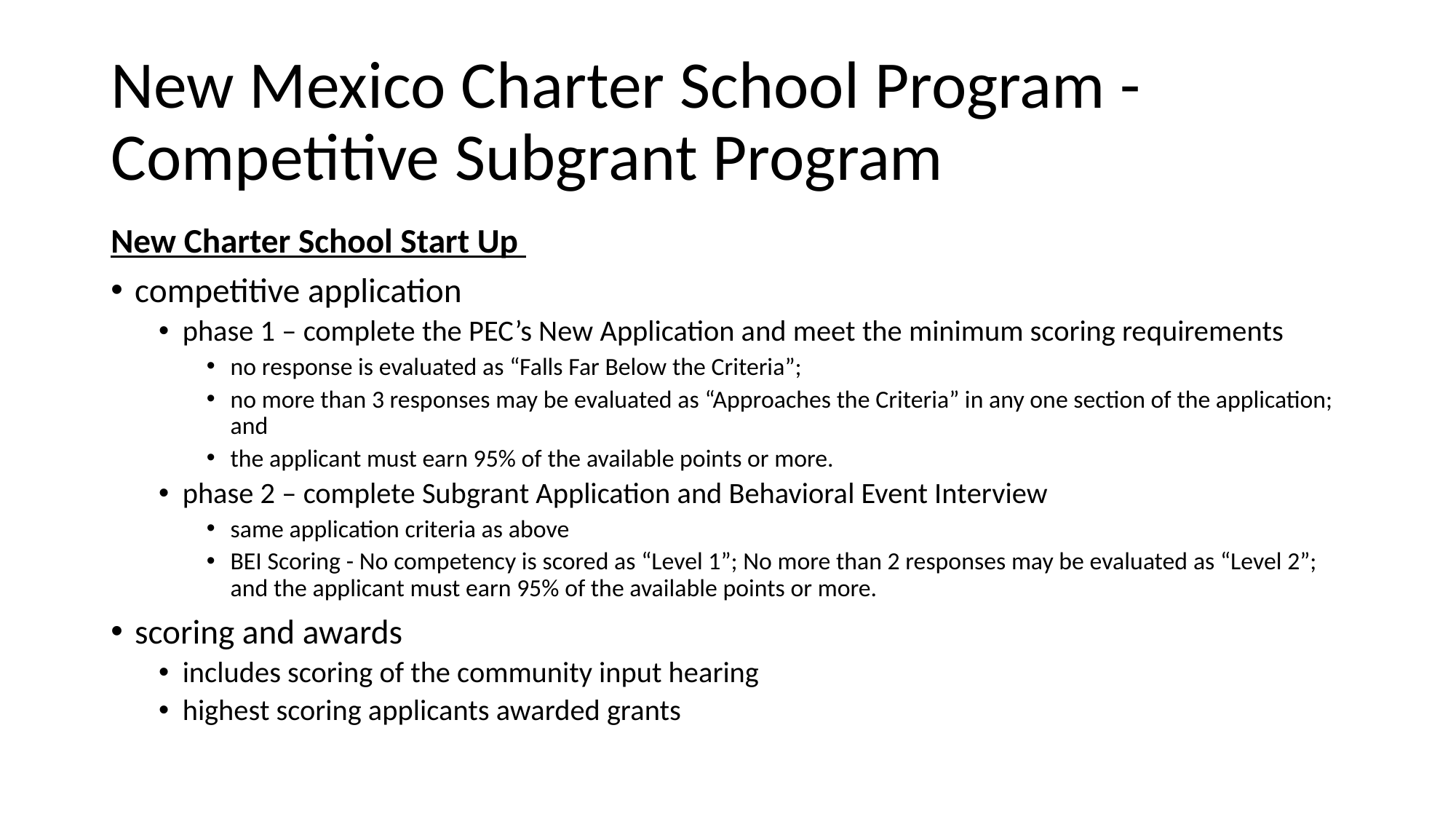

# New Mexico Charter School Program - Competitive Subgrant Program
New Charter School Start Up
competitive application
phase 1 – complete the PEC’s New Application and meet the minimum scoring requirements
no response is evaluated as “Falls Far Below the Criteria”;
no more than 3 responses may be evaluated as “Approaches the Criteria” in any one section of the application; and
the applicant must earn 95% of the available points or more.
phase 2 – complete Subgrant Application and Behavioral Event Interview
same application criteria as above
BEI Scoring - No competency is scored as “Level 1”; No more than 2 responses may be evaluated as “Level 2”; and the applicant must earn 95% of the available points or more.
scoring and awards
includes scoring of the community input hearing
highest scoring applicants awarded grants